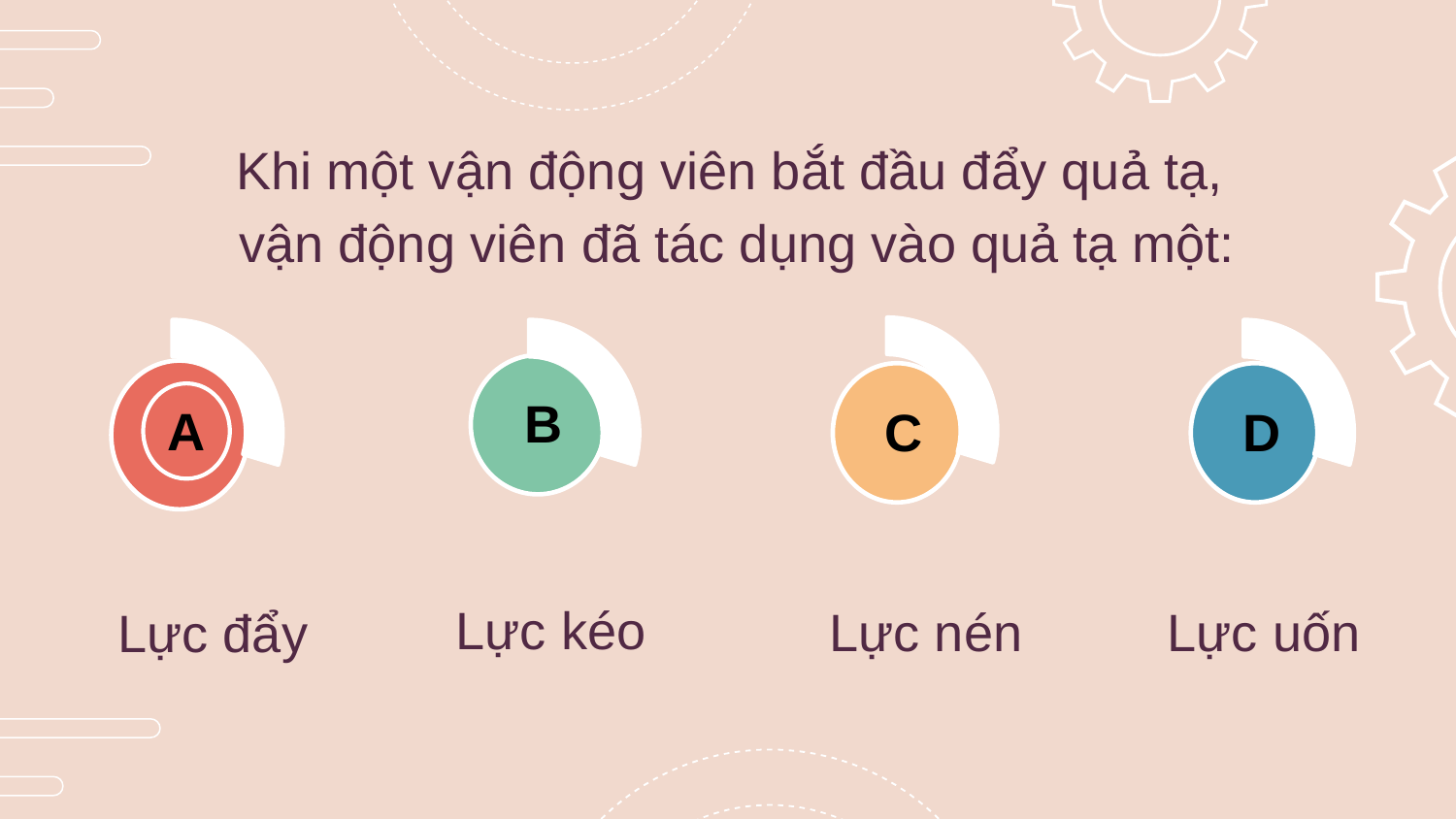

Khi một vận động viên bắt đầu đẩy quả tạ,
vận động viên đã tác dụng vào quả tạ một:

B
A
C
D
Lực kéo
Lực nén
Lực uốn
Lực đẩy